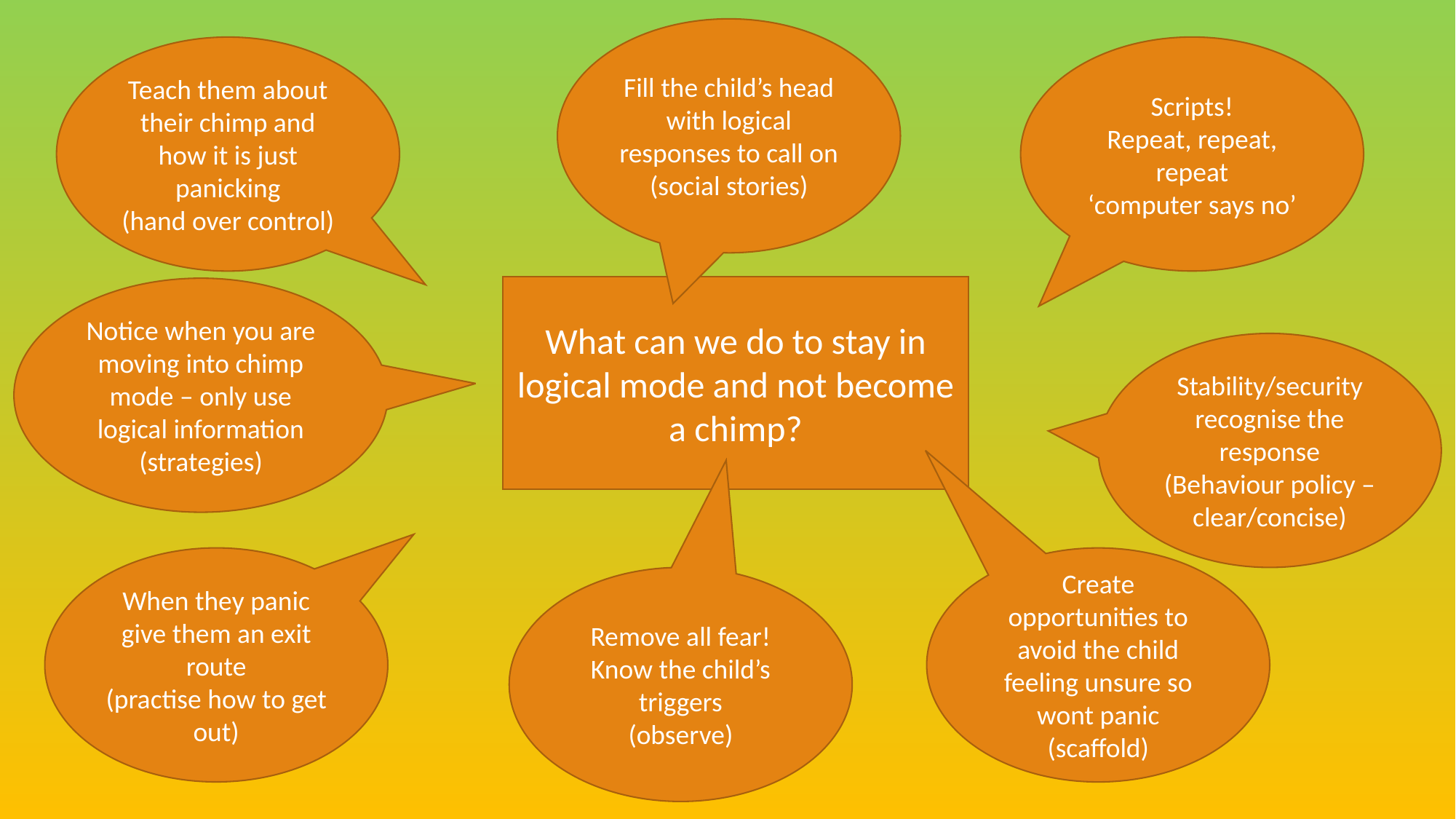

Fill the child’s head with logical responses to call on
(social stories)
Teach them about their chimp and how it is just panicking
(hand over control)
Scripts!
Repeat, repeat, repeat
‘computer says no’
What can we do to stay in logical mode and not become a chimp?
Notice when you are moving into chimp mode – only use logical information
(strategies)
Stability/security recognise the response
(Behaviour policy – clear/concise)
Create opportunities to avoid the child feeling unsure so wont panic
(scaffold)
When they panic give them an exit route
(practise how to get out)
Remove all fear!
Know the child’s triggers
(observe)